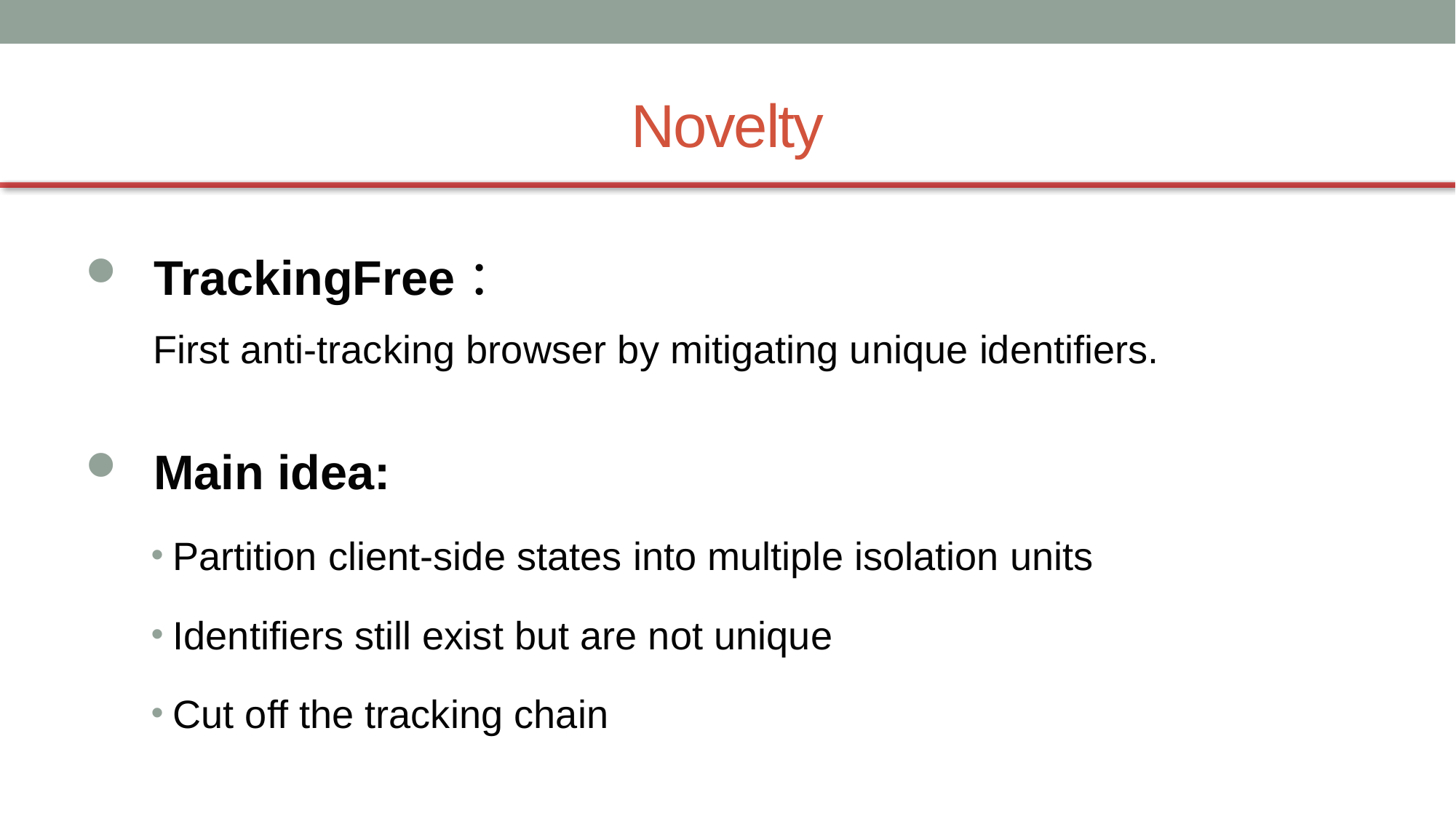

# Novelty

  TrackingFree：
     First anti-tracking browser by mitigating unique identifiers.
  Main idea:
Partition client-side states into multiple isolation units
Identifiers still exist but are not unique
Cut off the tracking chain